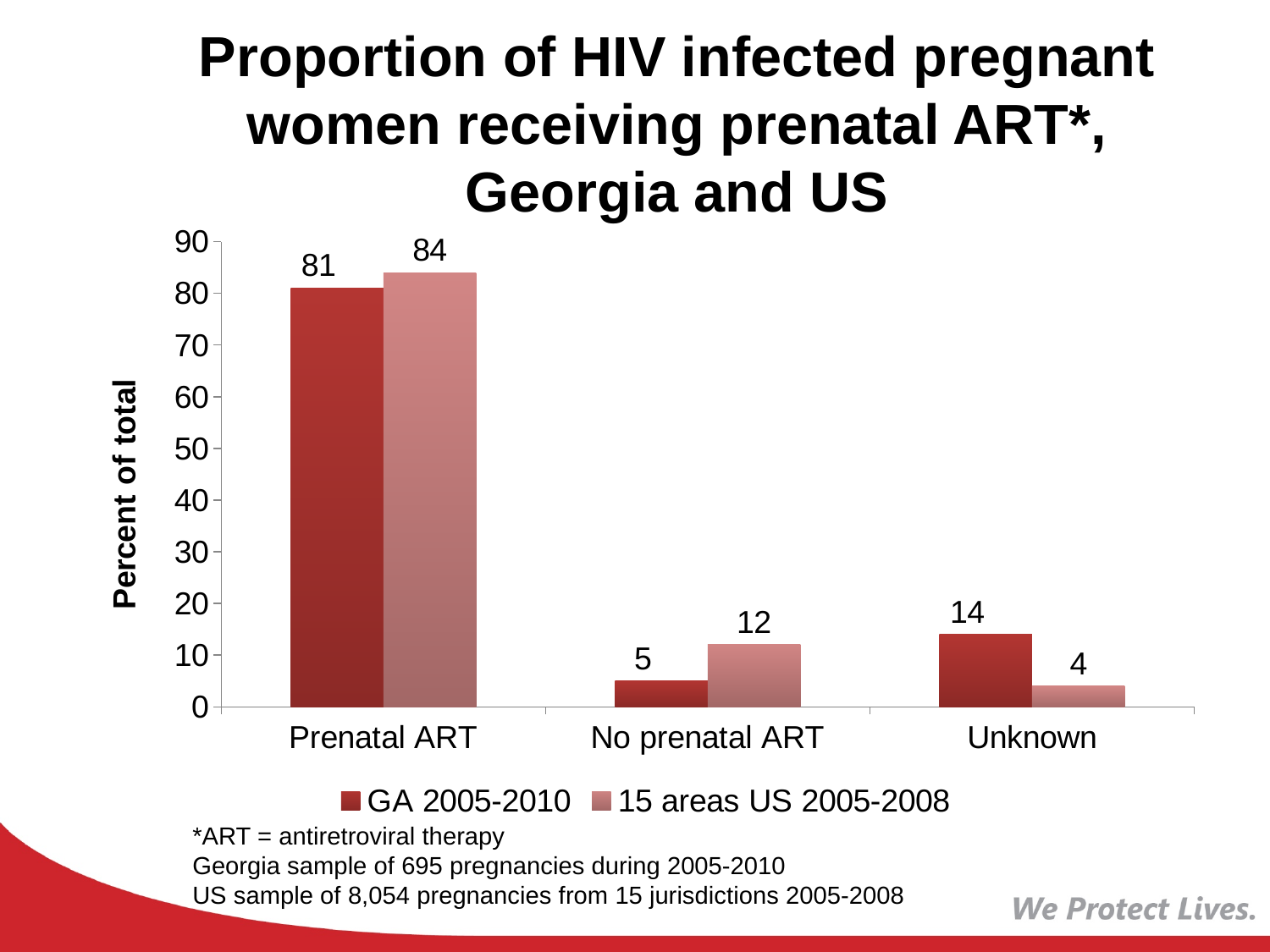

# Proportion of HIV infected pregnant women receiving prenatal ART*, Georgia and US

### Chart

| Category | GA 2005-2010 | 15 areas US 2005-2008 |
|---|---|---|
| Prenatal ART | 81.0 | 84.0 |
| No prenatal ART | 5.0 | 12.0 |
| Unknown | 14.0 | 4.0 |
*ART = antiretroviral therapy
Georgia sample of 695 pregnancies during 2005-2010
US sample of 8,054 pregnancies from 15 jurisdictions 2005-2008